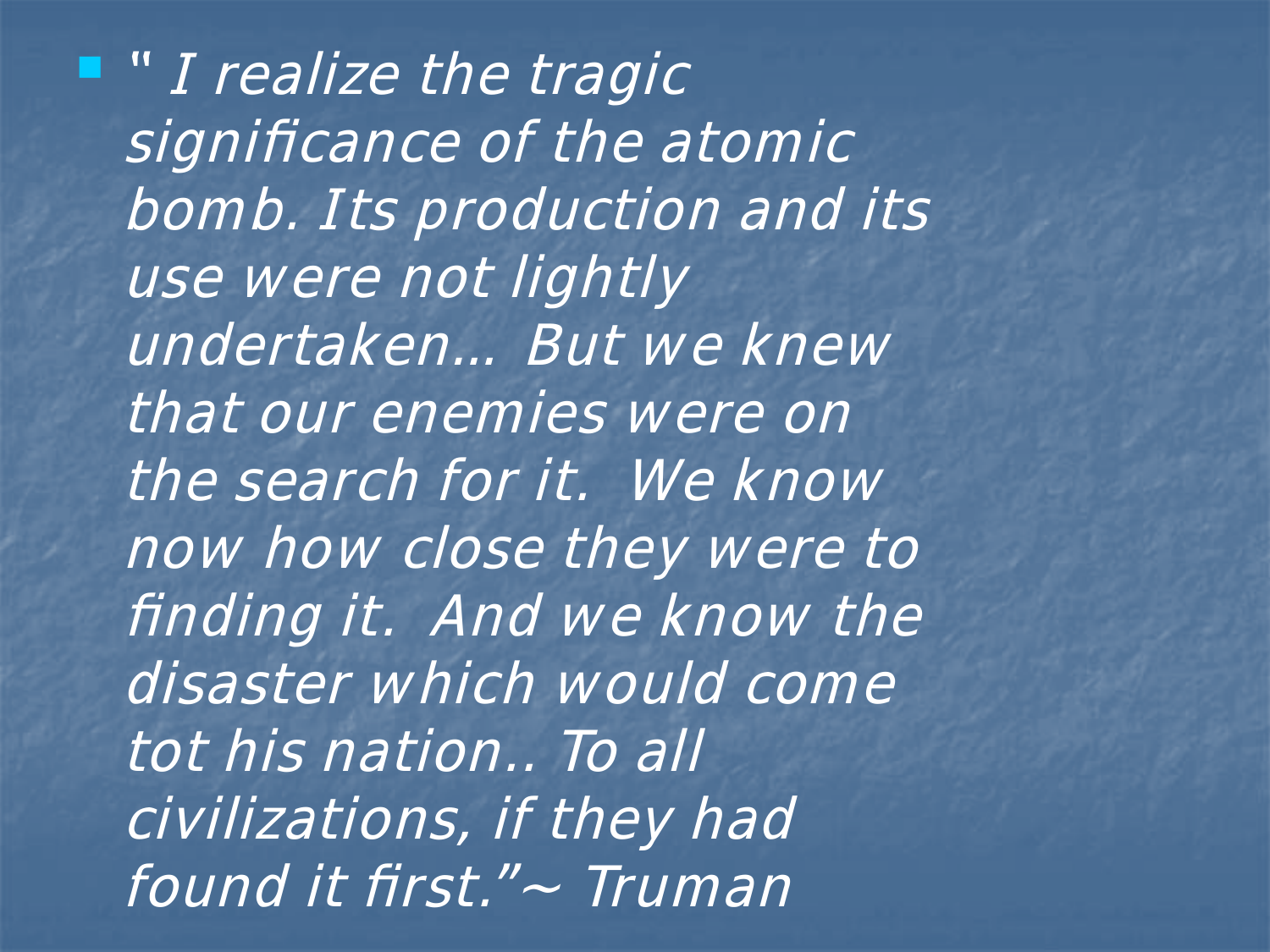

“ I realize the tragic significance of the atomic bomb. Its production and its use were not lightly undertaken… But we knew that our enemies were on the search for it.  We know now how close they were to finding it.  And we know the disaster which would come tot his nation.. To all civilizations, if they had found it first.”~ Truman